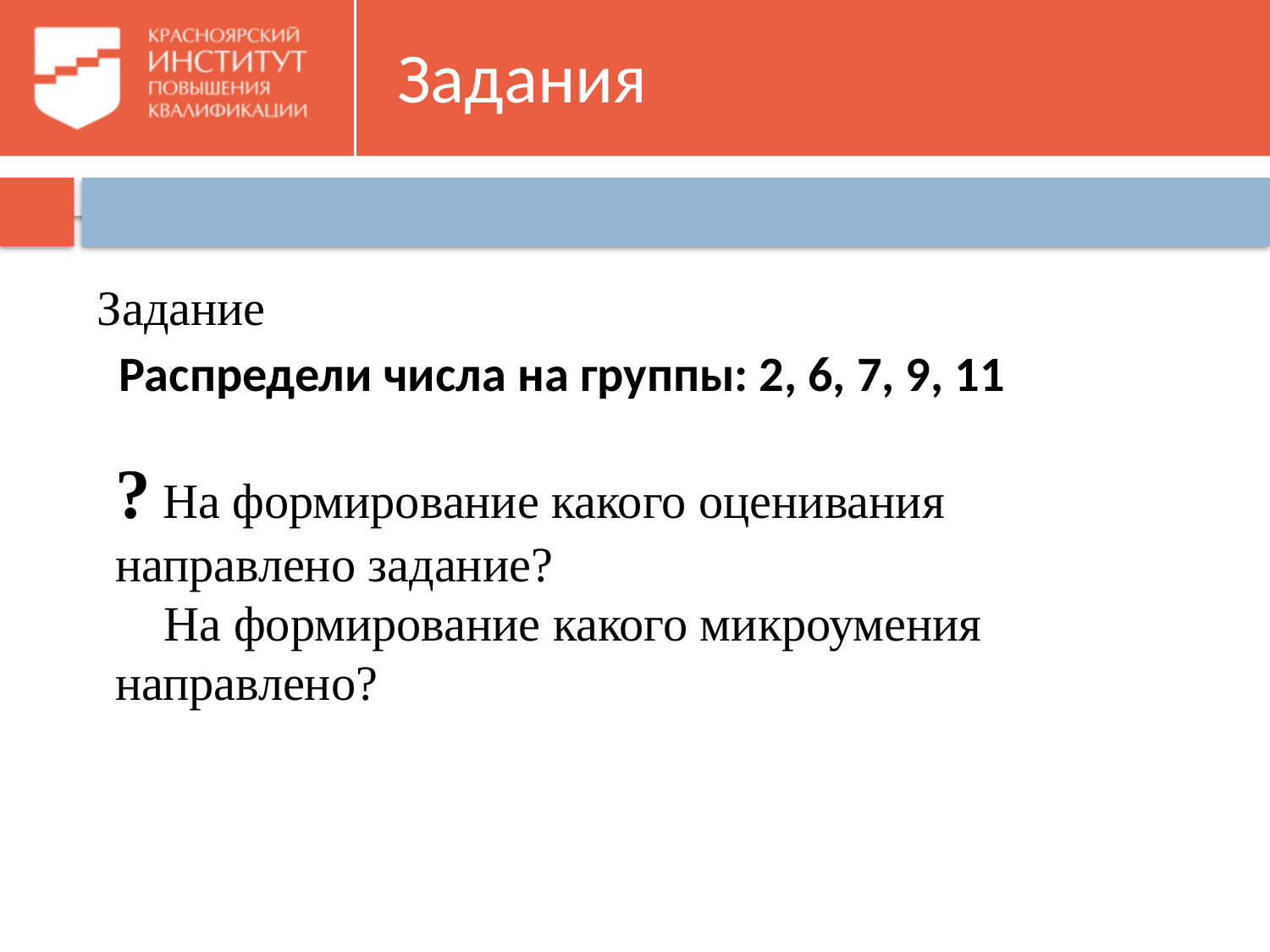

# Задания

Задание

Распредели числа на группы: 2, 6, 7, 9, 11

? На формирование какого оценивания направлено задание?
    На формирование какого микроумения направлено?